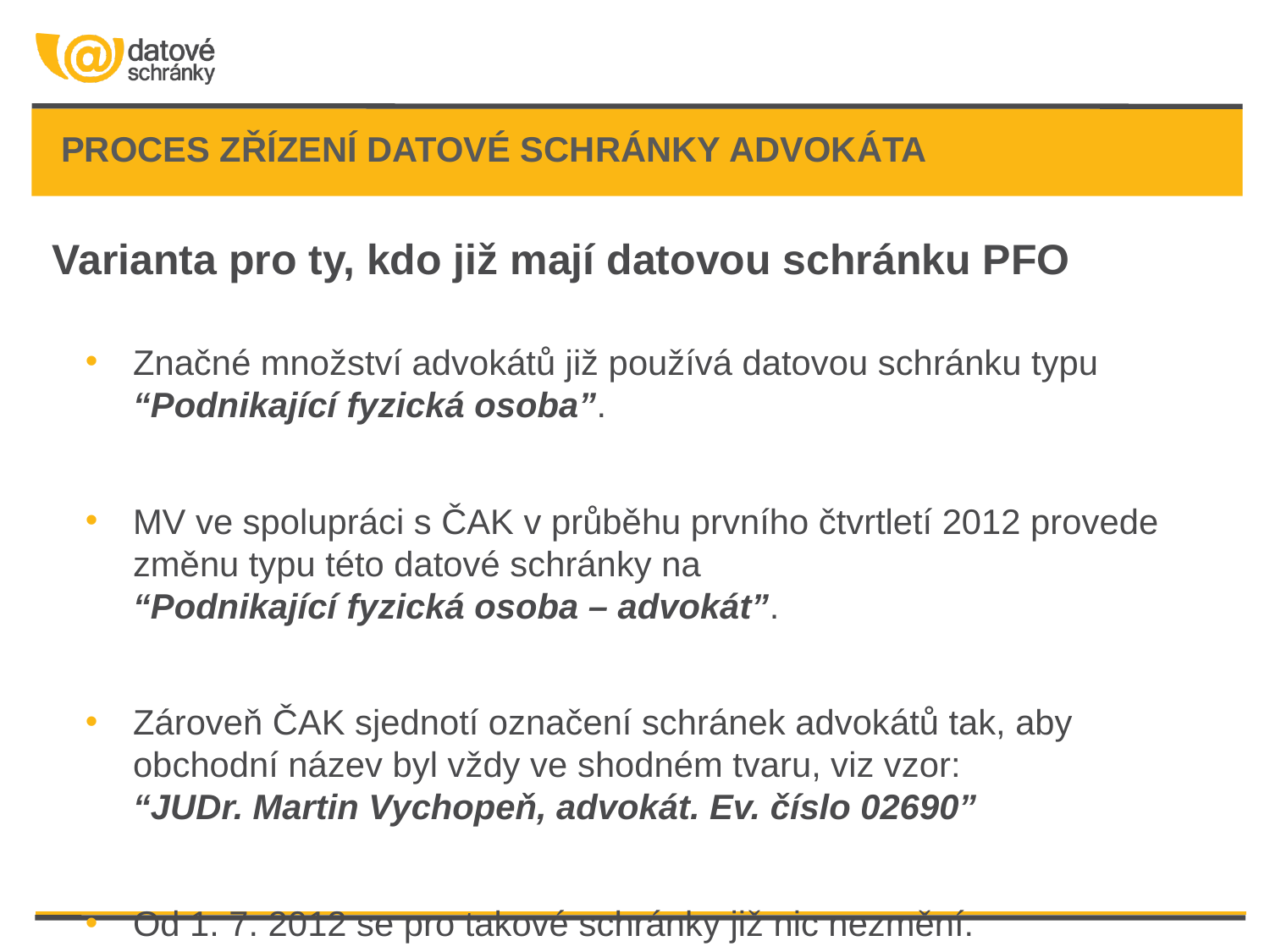

# proces zřízení datové schránky advokáta
Varianta pro ty, kdo již mají datovou schránku PFO

Značné množství advokátů již používá datovou schránku typu “Podnikající fyzická osoba”.

MV ve spolupráci s ČAK v průběhu prvního čtvrtletí 2012 provede změnu typu této datové schránky na
“Podnikající fyzická osoba – advokát”.

Zároveň ČAK sjednotí označení schránek advokátů tak, aby obchodní název byl vždy ve shodném tvaru, viz vzor:
“JUDr. Martin Vychopeň, advokát. Ev. číslo 02690”

Od 1. 7. 2012 se pro takové schránky již nic nezmění.